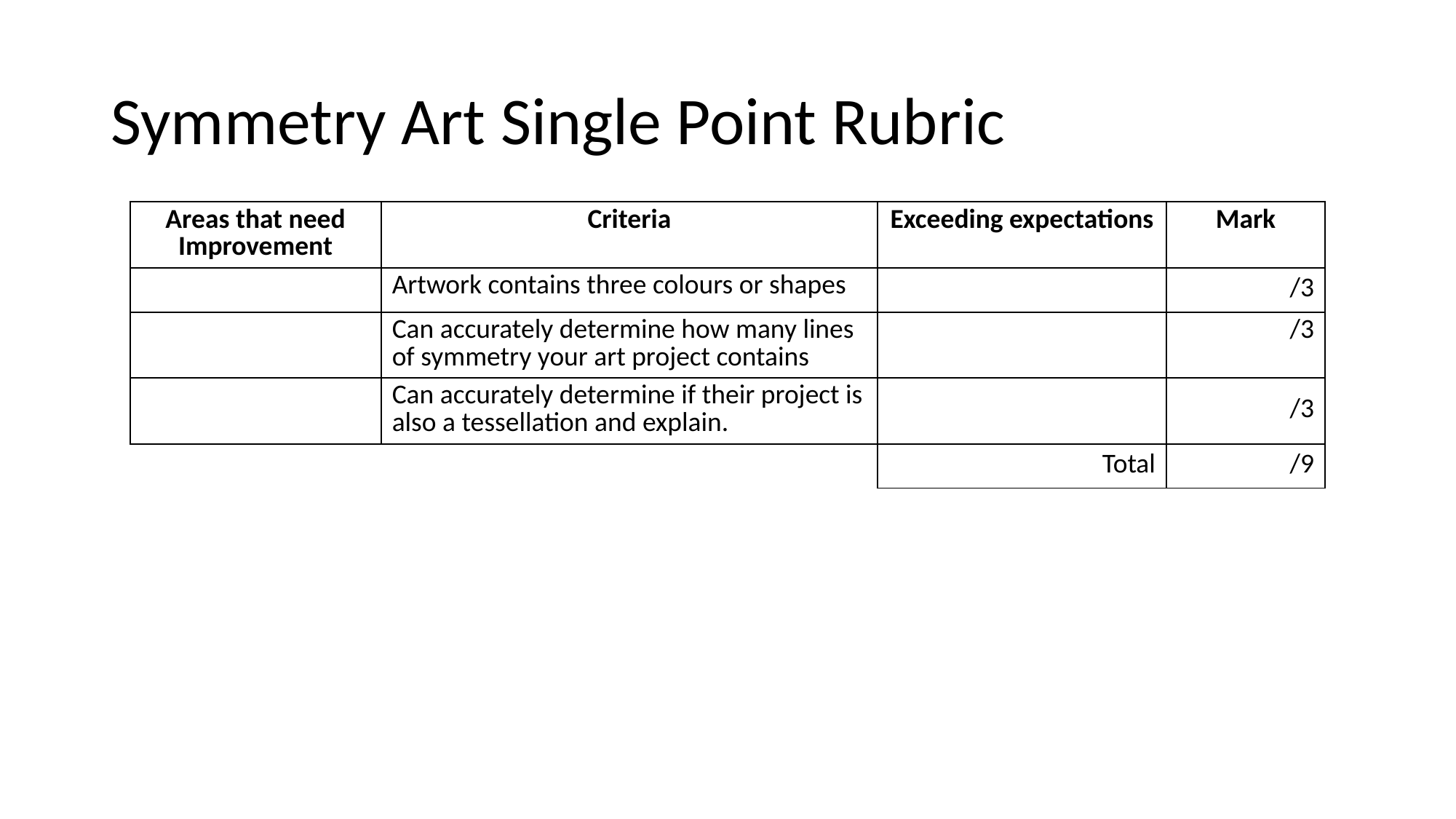

# Symmetry Art Single Point Rubric
| Areas that need Improvement | Criteria | Exceeding expectations | Mark |
| --- | --- | --- | --- |
|  | Artwork contains three colours or shapes |  | /3 |
|  | Can accurately determine how many lines of symmetry your art project contains |  | /3 |
|  | Can accurately determine if their project is also a tessellation and explain. |  | /3 |
|  |  | Total | /9 |